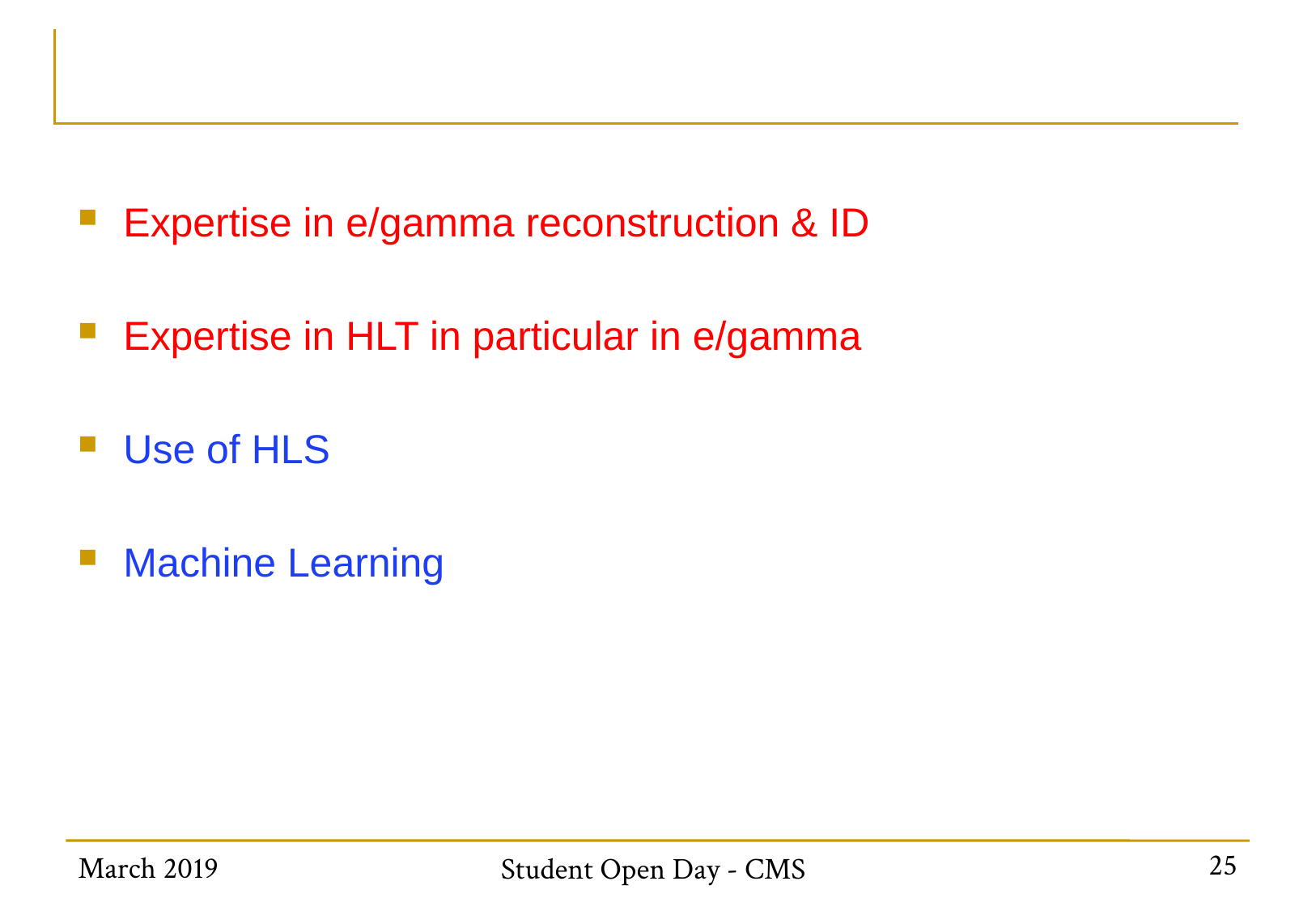

#

Expertise in e/gamma reconstruction & ID

Expertise in HLT in particular in e/gamma

Use of HLS

Machine Learning
March 2019
Student Open Day - CMS
25